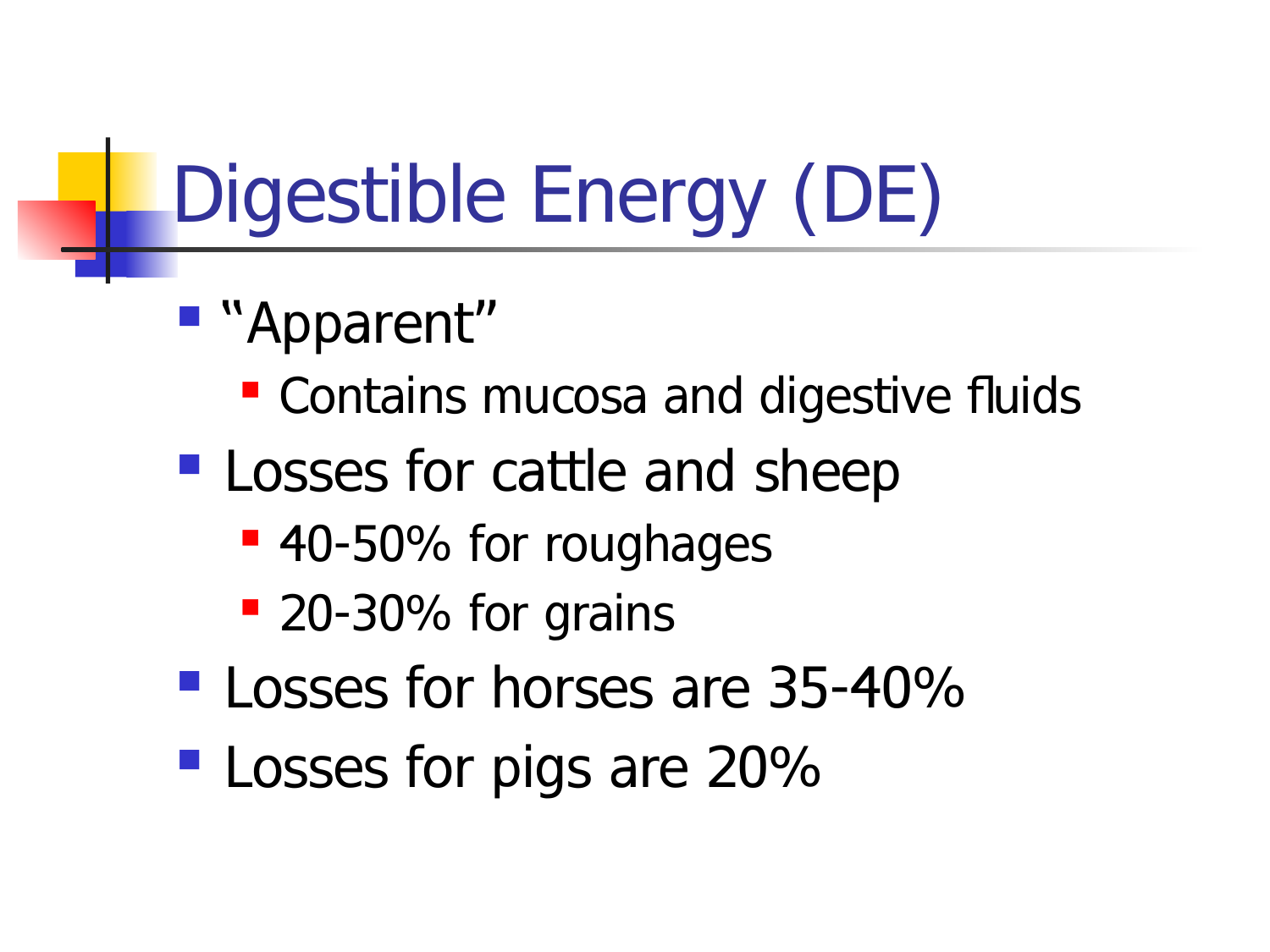

# Digestible Energy (DE)
“Apparent”
Contains mucosa and digestive fluids
Losses for cattle and sheep
40-50% for roughages
20-30% for grains
Losses for horses are 35-40%
Losses for pigs are 20%